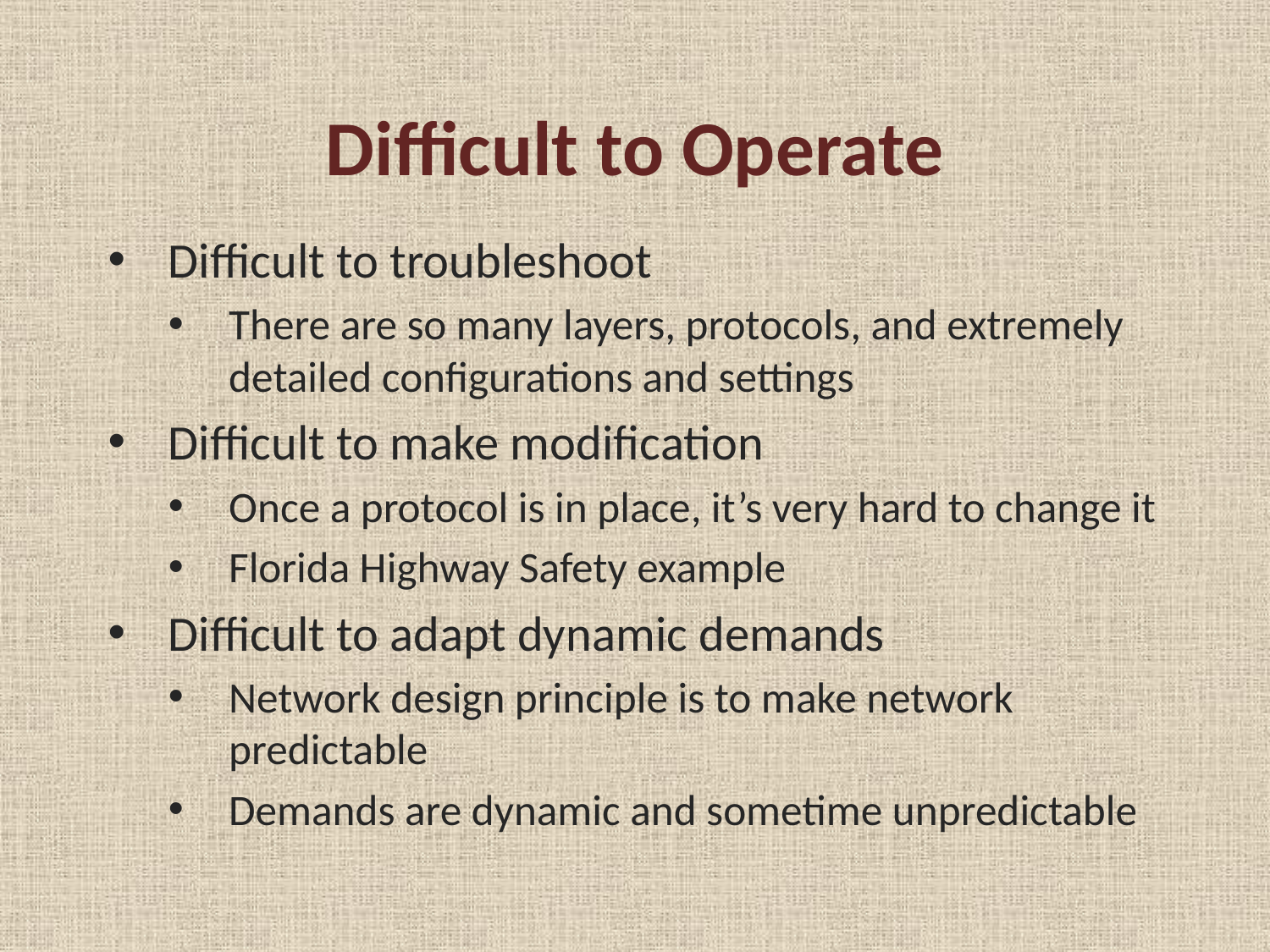

# Difficult to Operate
Difficult to troubleshoot
There are so many layers, protocols, and extremely detailed configurations and settings
Difficult to make modification
Once a protocol is in place, it’s very hard to change it
Florida Highway Safety example
Difficult to adapt dynamic demands
Network design principle is to make network predictable
Demands are dynamic and sometime unpredictable